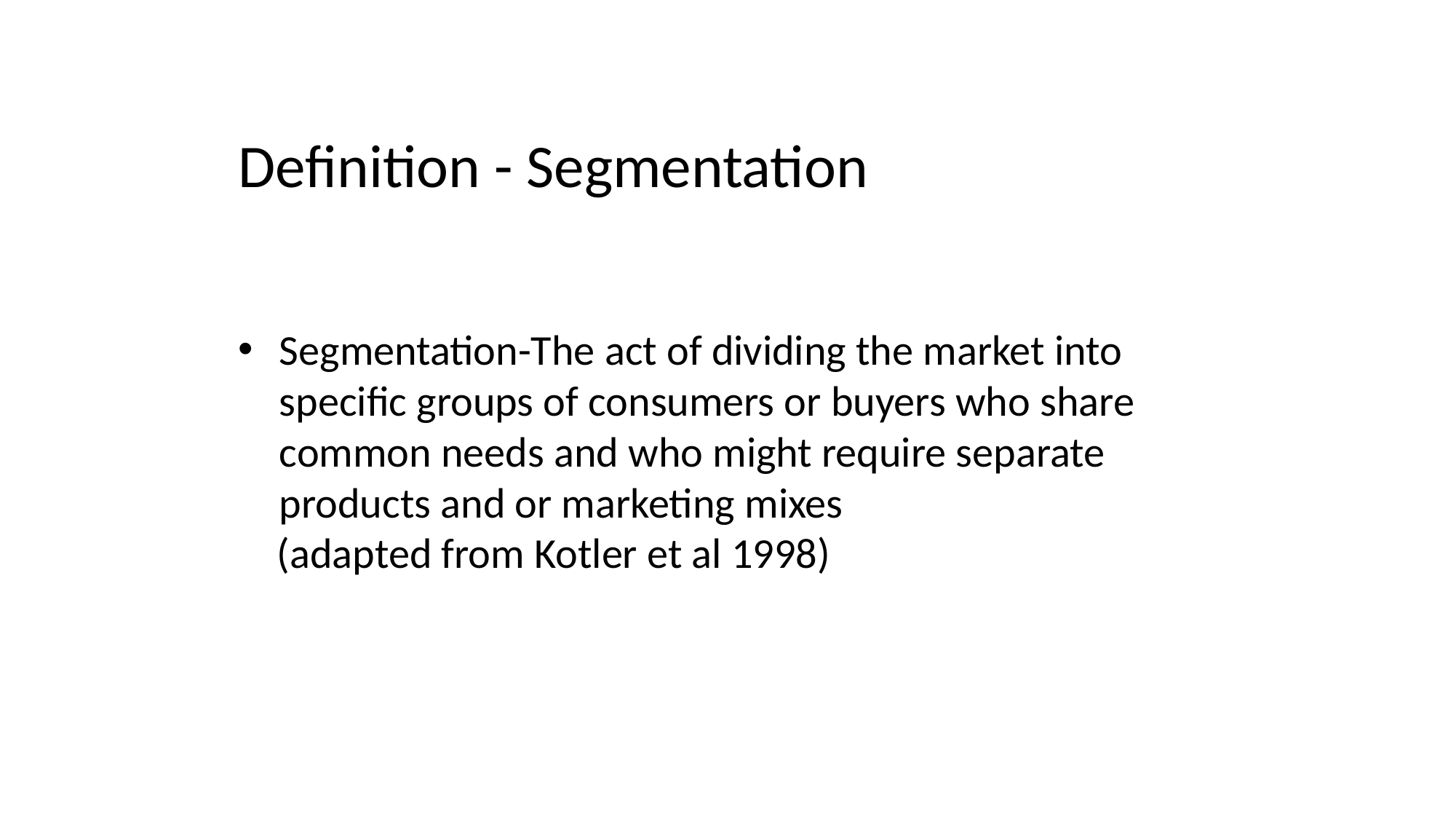

# Definition - Segmentation
Segmentation-The act of dividing the market into specific groups of consumers or buyers who share common needs and who might require separate products and or marketing mixes
    (adapted from Kotler et al 1998)